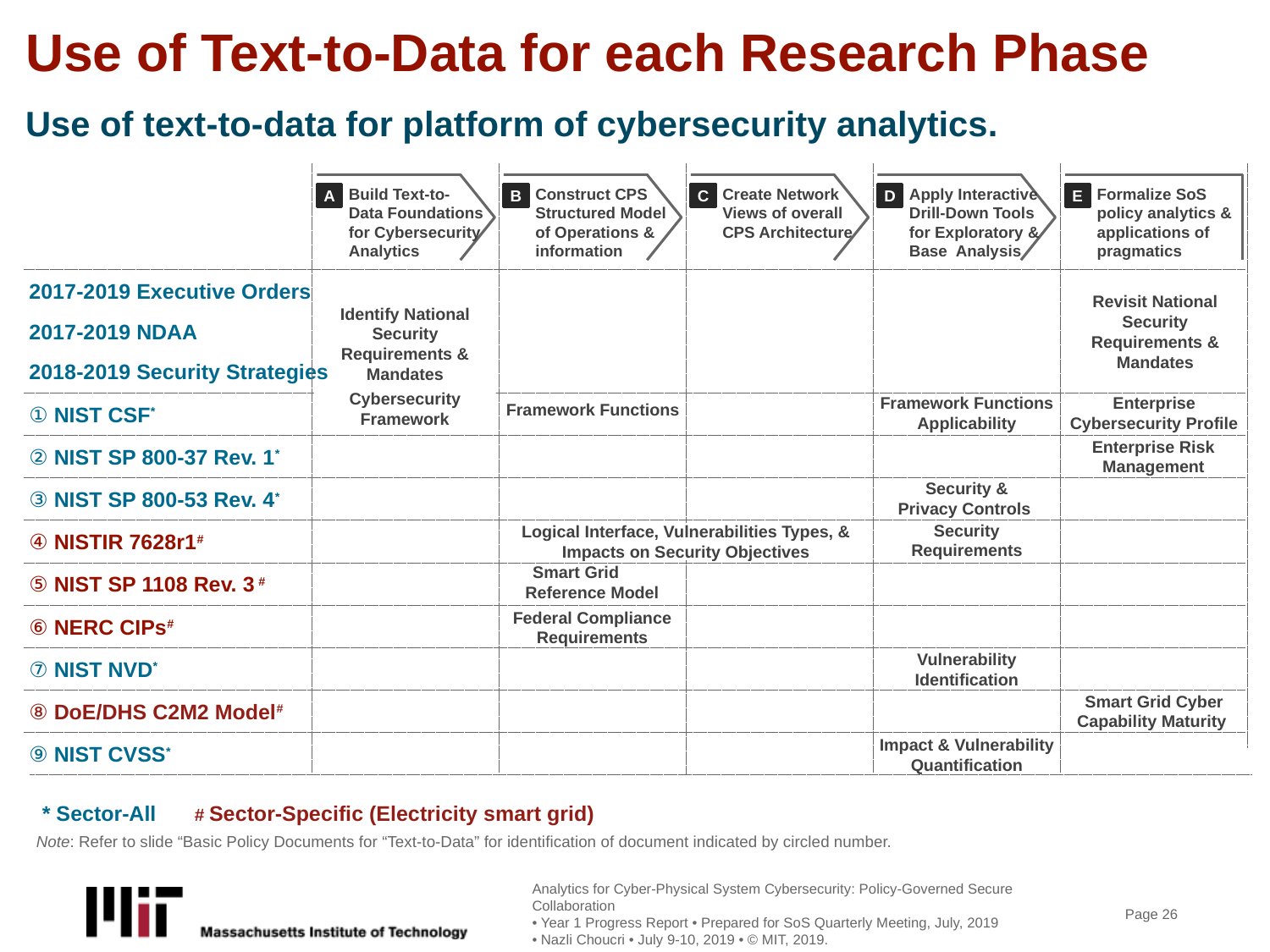

# Use of Text-to-Data for each Research Phase
Use of text-to-data for platform of cybersecurity analytics.

Build Text-to- Data Foundations for Cybersecurity Analytics
A

Construct CPS Structured Model of Operations & information
B

Create Network Views of overall CPS Architecture
C

Apply Interactive Drill-Down Tools for Exploratory & Base  Analysis
D
Formalize SoS policy analytics & applications of pragmatics

E
2017-2019 Executive Orders
Revisit National Security Requirements & Mandates
Identify National Security Requirements & Mandates
2017-2019 NDAA
2018-2019 Security Strategies
Cybersecurity Framework
Framework Functions Applicability
Enterprise Cybersecurity Profile
Framework Functions
① NIST CSF*
Enterprise Risk Management
② NIST SP 800-37 Rev. 1*
Security &
Privacy Controls
③ NIST SP 800-53 Rev. 4*
Security Requirements
Logical Interface, Vulnerabilities Types, & Impacts on Security Objectives
④ NISTIR 7628r1#
Smart Grid        Reference Model
⑤ NIST SP 1108 Rev. 3 #
Federal Compliance Requirements
⑥ NERC CIPs#
Vulnerability Identification
⑦ NIST NVD*
Smart Grid Cyber Capability Maturity
⑧ DoE/DHS C2M2 Model#
Impact & Vulnerability
Quantification
⑨ NIST CVSS*
 * Sector-All
# Sector-Specific (Electricity smart grid)
Note: Refer to slide “Basic Policy Documents for “Text-to-Data” for identification of document indicated by circled number.
Analytics for Cyber-Physical System Cybersecurity: Policy-Governed Secure Collaboration
• Year 1 Progress Report • Prepared for SoS Quarterly Meeting, July, 2019
• Nazli Choucri • July 9-10, 2019 • © MIT, 2019.
Page 26